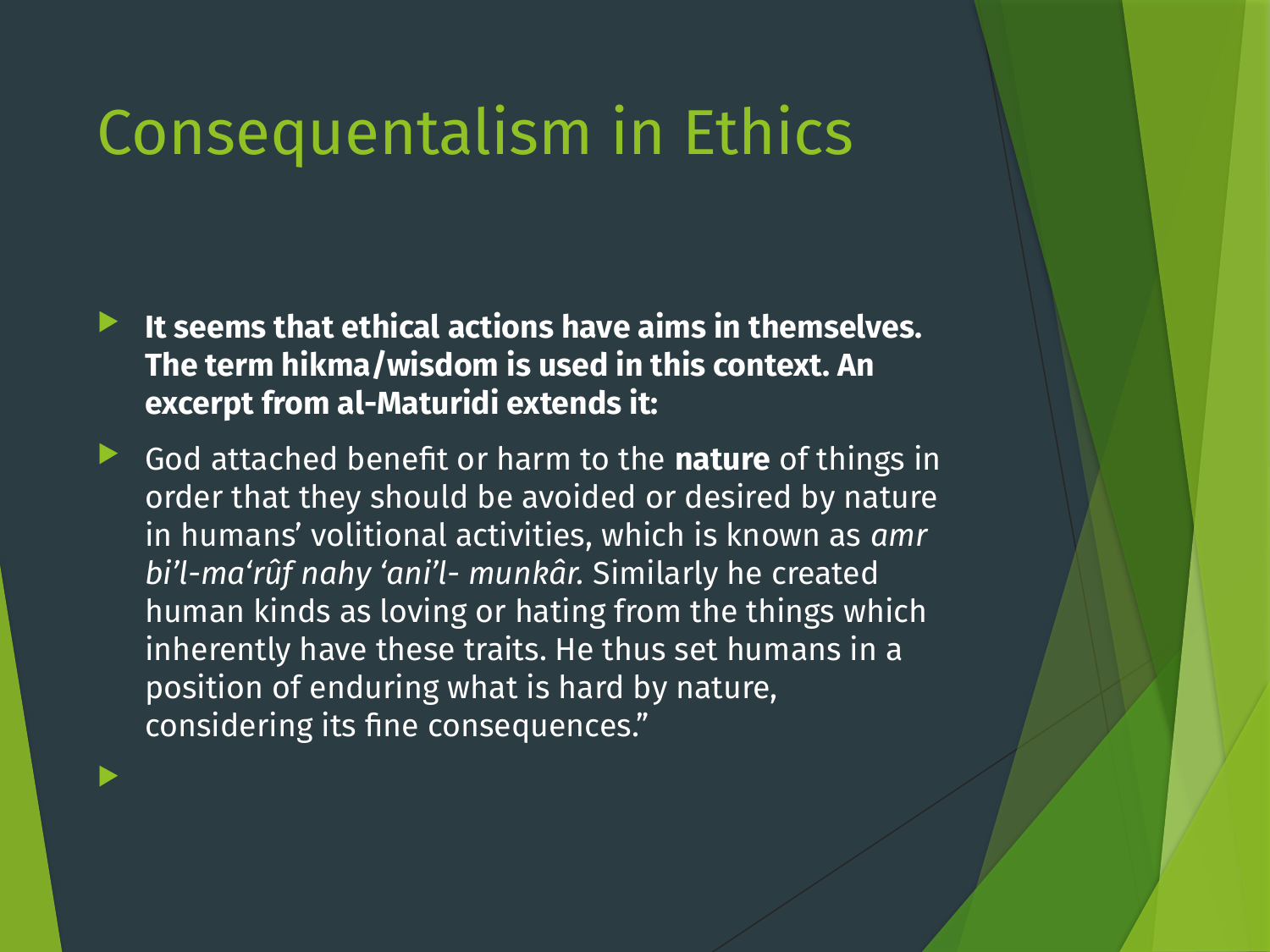

# Consequentalism in Ethics
It seems that ethical actions have aims in themselves. The term hikma/wisdom is used in this context. An excerpt from al-Maturidi extends it:
God attached benefit or harm to the nature of things in order that they should be avoided or desired by nature in humans’ volitional activities, which is known as amr bi’l-ma‘rûf nahy ‘ani’l- munkâr. Similarly he created human kinds as loving or hating from the things which inherently have these traits. He thus set humans in a position of enduring what is hard by nature, considering its fine consequences.”